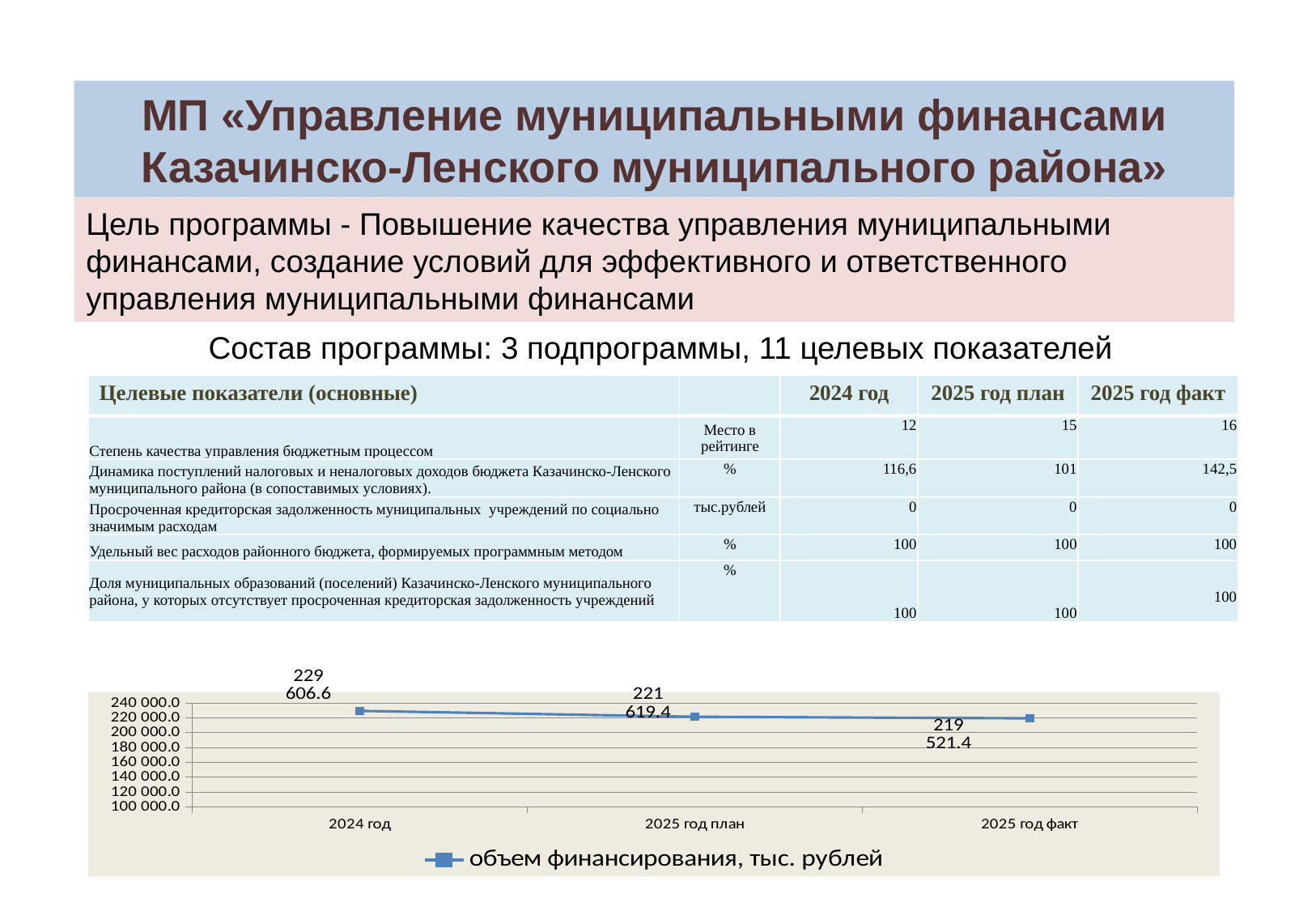

МП «Управление муниципальными финансами Казачинско-Ленского муниципального района»
Цель программы - Повышение качества управления муниципальными финансами, создание условий для эффективного и ответственного управления муниципальными финансами
Состав программы: 3 подпрограммы, 11 целевых показателей
| Целевые показатели (основные) |  | 2024 год | 2025 год план | 2025 год факт |
| --- | --- | --- | --- | --- |
| Степень качества управления бюджетным процессом | Место в рейтинге | 12 | 15 | 16 |
| Динамика поступлений налоговых и неналоговых доходов бюджета Казачинско-Ленского муниципального района (в сопоставимых условиях). | % | 116,6 | 101 | 142,5 |
| Просроченная кредиторская задолженность муниципальных учреждений по социально значимым расходам | тыс.рублей | 0 | 0 | 0 |
| Удельный вес расходов районного бюджета, формируемых программным методом | % | 100 | 100 | 100 |
| Доля муниципальных образований (поселений) Казачинско-Ленского муниципального района, у которых отсутствует просроченная кредиторская задолженность учреждений | % | 100 | 100 | 100 |

### Chart

| Category | объем финансирования, тыс. рублей |
|---|---|
| 2024 год | 229606.6 |
| 2025 год план | 221619.4 |
| 2025 год факт | 219521.4 |